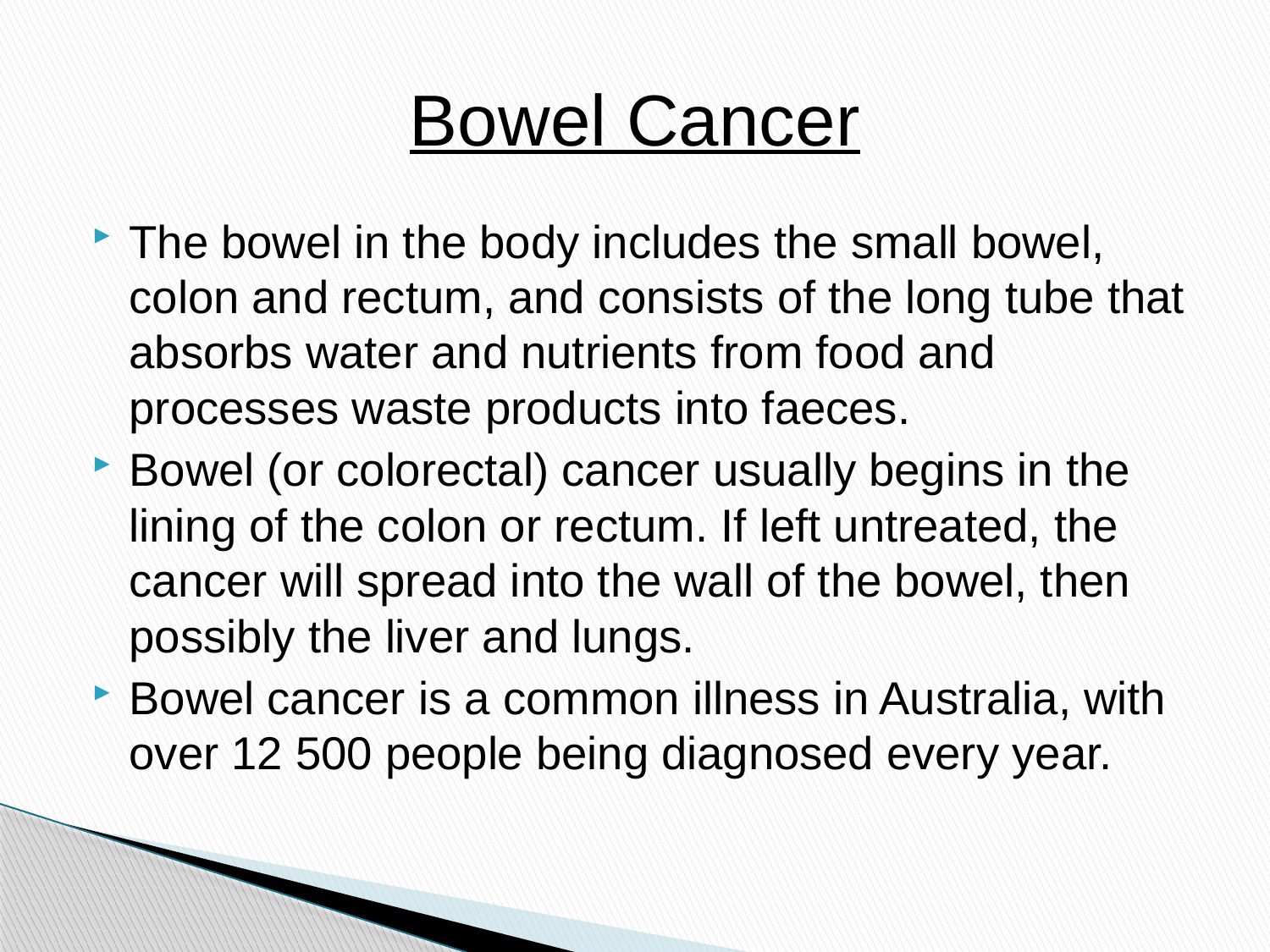

# Bowel Cancer
The bowel in the body includes the small bowel, colon and rectum, and consists of the long tube that absorbs water and nutrients from food and processes waste products into faeces.
Bowel (or colorectal) cancer usually begins in the lining of the colon or rectum. If left untreated, the cancer will spread into the wall of the bowel, then possibly the liver and lungs.
Bowel cancer is a common illness in Australia, with over 12 500 people being diagnosed every year.